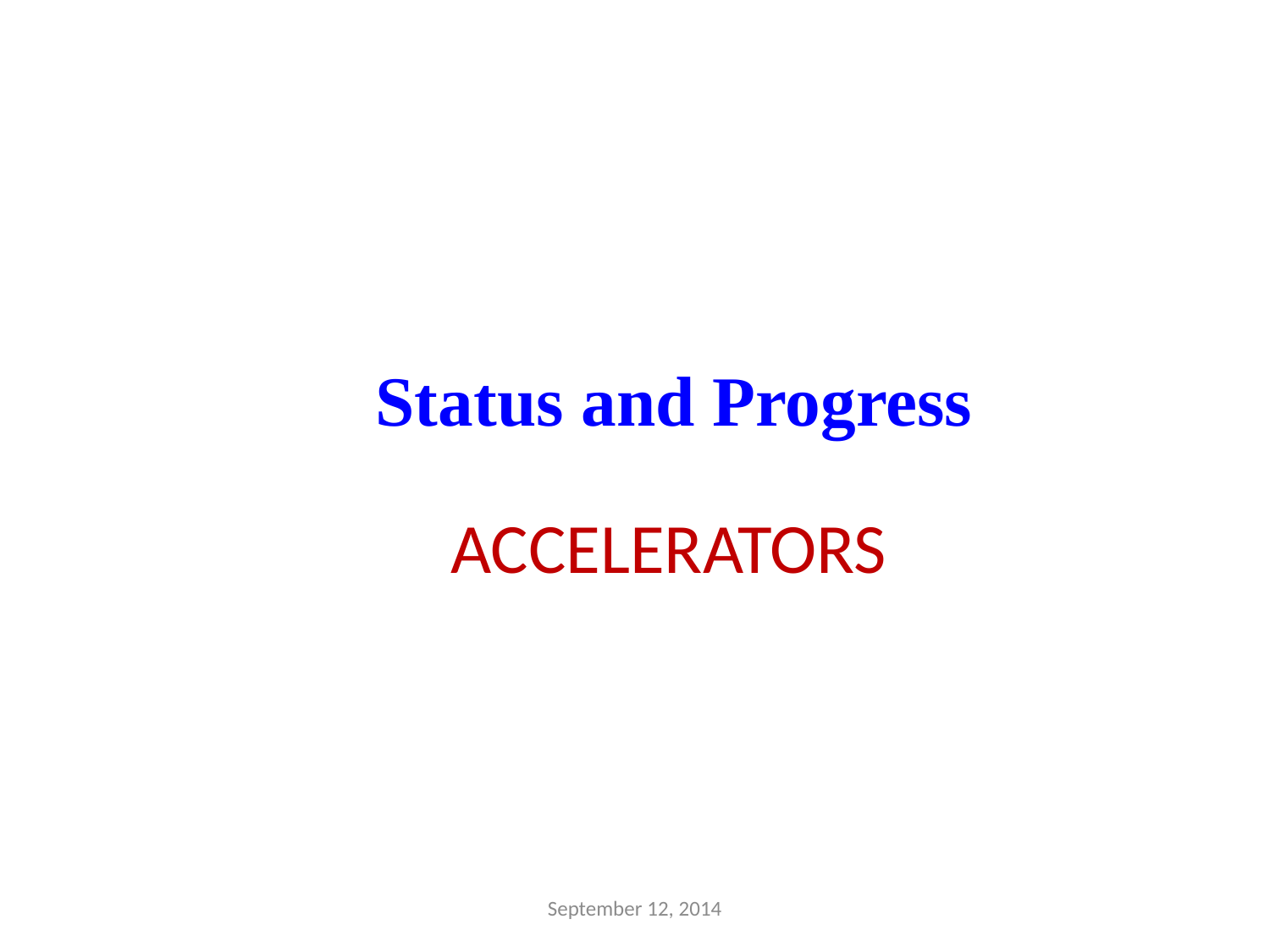

Status and Progress
ACCELERATORS
September 12, 2014